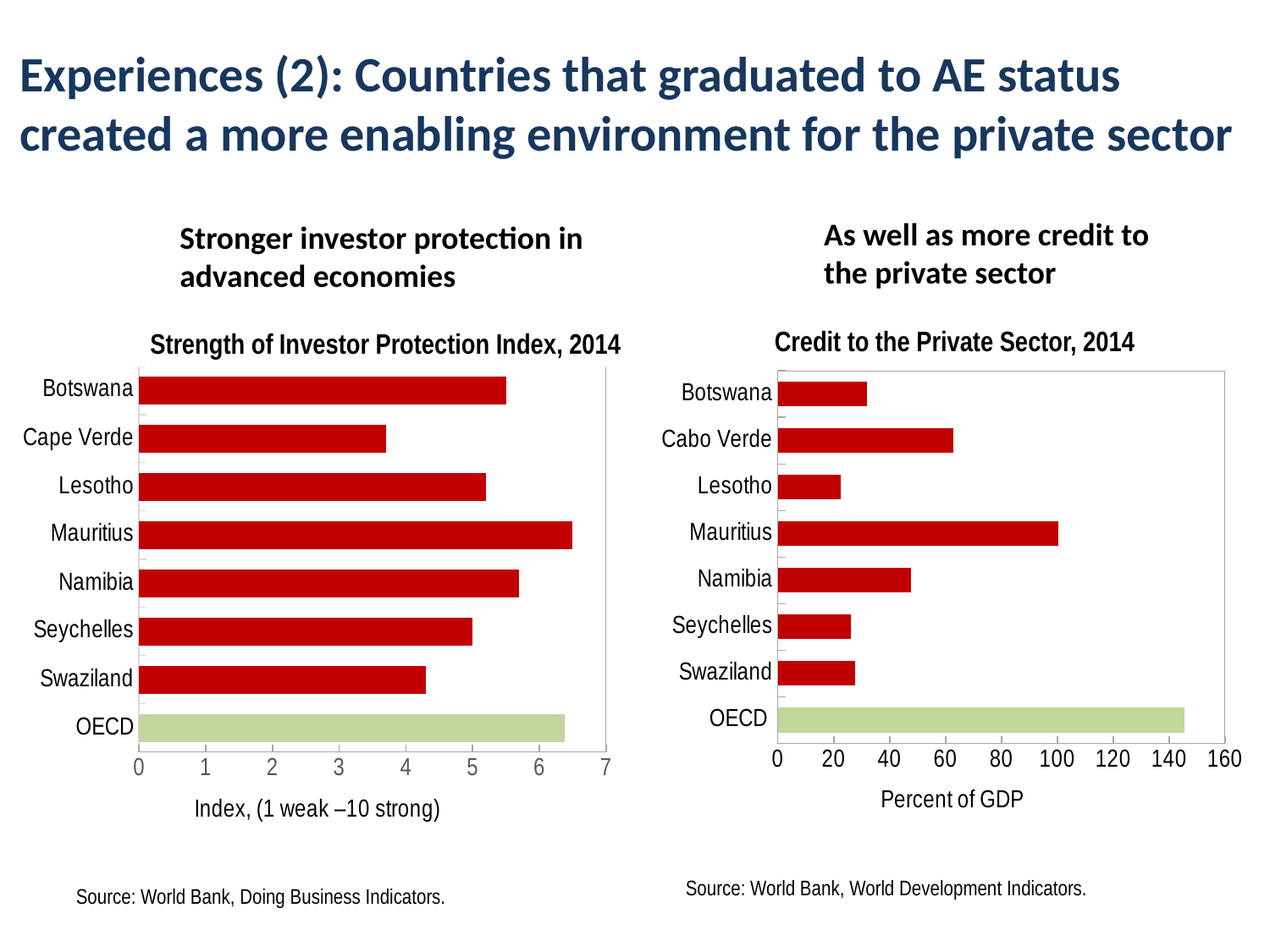

# Experiences (2): Countries that graduated to AE status created a more enabling environment for the private sector
As well as more credit to the private sector
Stronger investor protection in advanced economies
Credit to the Private Sector, 2014
Strength of Investor Protection Index, 2014

### Chart

| Category |  |
|---|---|
| OECD  | 145.39395923625995 |
| Swaziland | 27.52746576550313 |
| Seychelles | 26.26530331223394 |
| Namibia | 47.536037774296574 |
| Mauritius | 100.235020593008 |
| Lesotho | 22.599968824834935 |
| Cabo Verde | 62.85119353697891 |
| Botswana | 31.8762934824267 |

### Chart

| Category | investor protection index |
|---|---|
| OECD | 6.381818181818192 |
| Swaziland | 4.3 |
| Seychelles | 5.0 |
| Namibia | 5.7 |
| Mauritius | 6.5 |
| Lesotho | 5.2 |
| Cape Verde | 3.7 |
| Botswana | 5.5 |
Source: World Bank, World Development Indicators.
Source: World Bank, Doing Business Indicators.
31